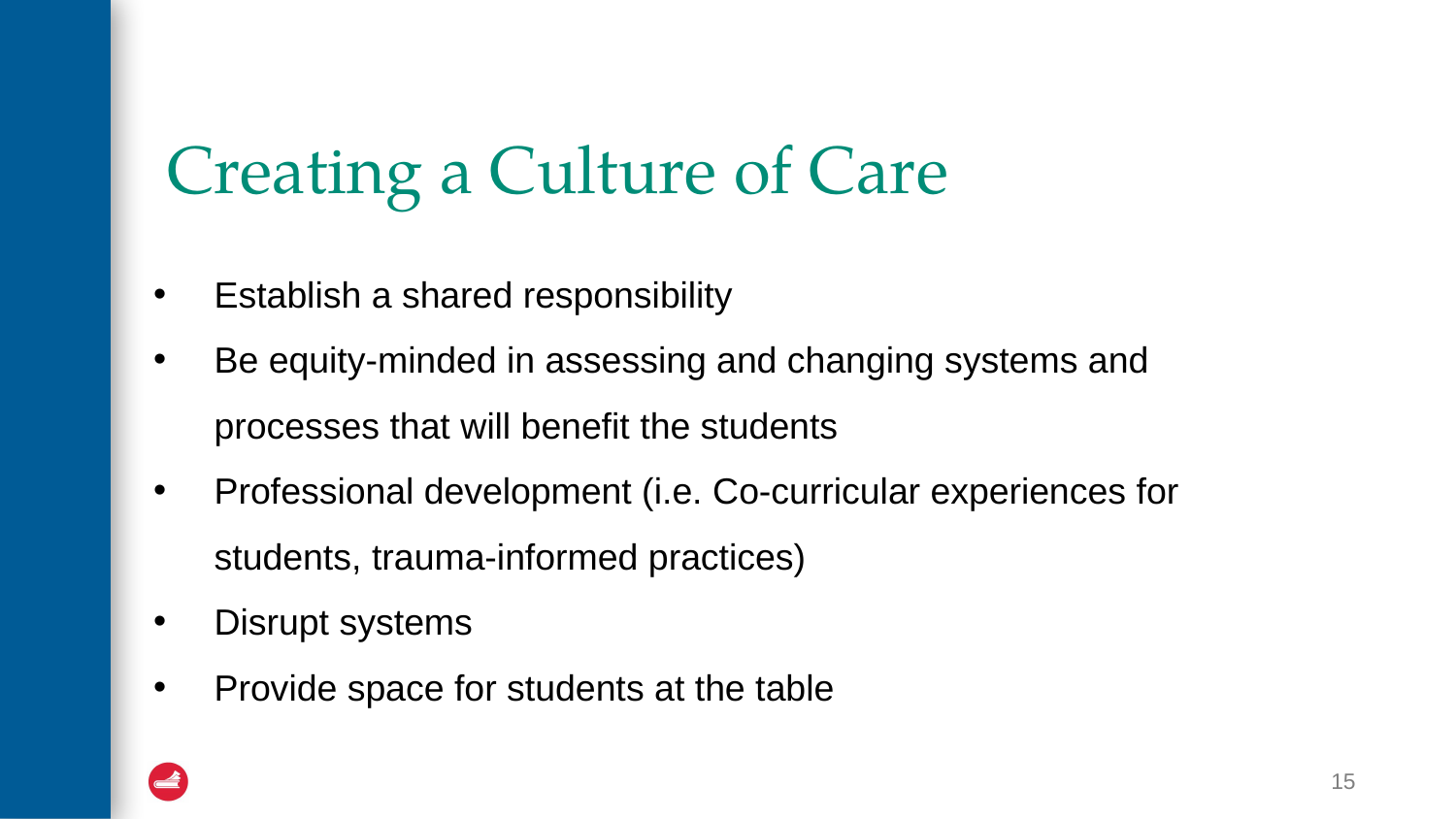

# Creating a Culture of Care
Establish a shared responsibility
Be equity-minded in assessing and changing systems and processes that will benefit the students
Professional development (i.e. Co-curricular experiences for students, trauma-informed practices)
Disrupt systems
Provide space for students at the table

15